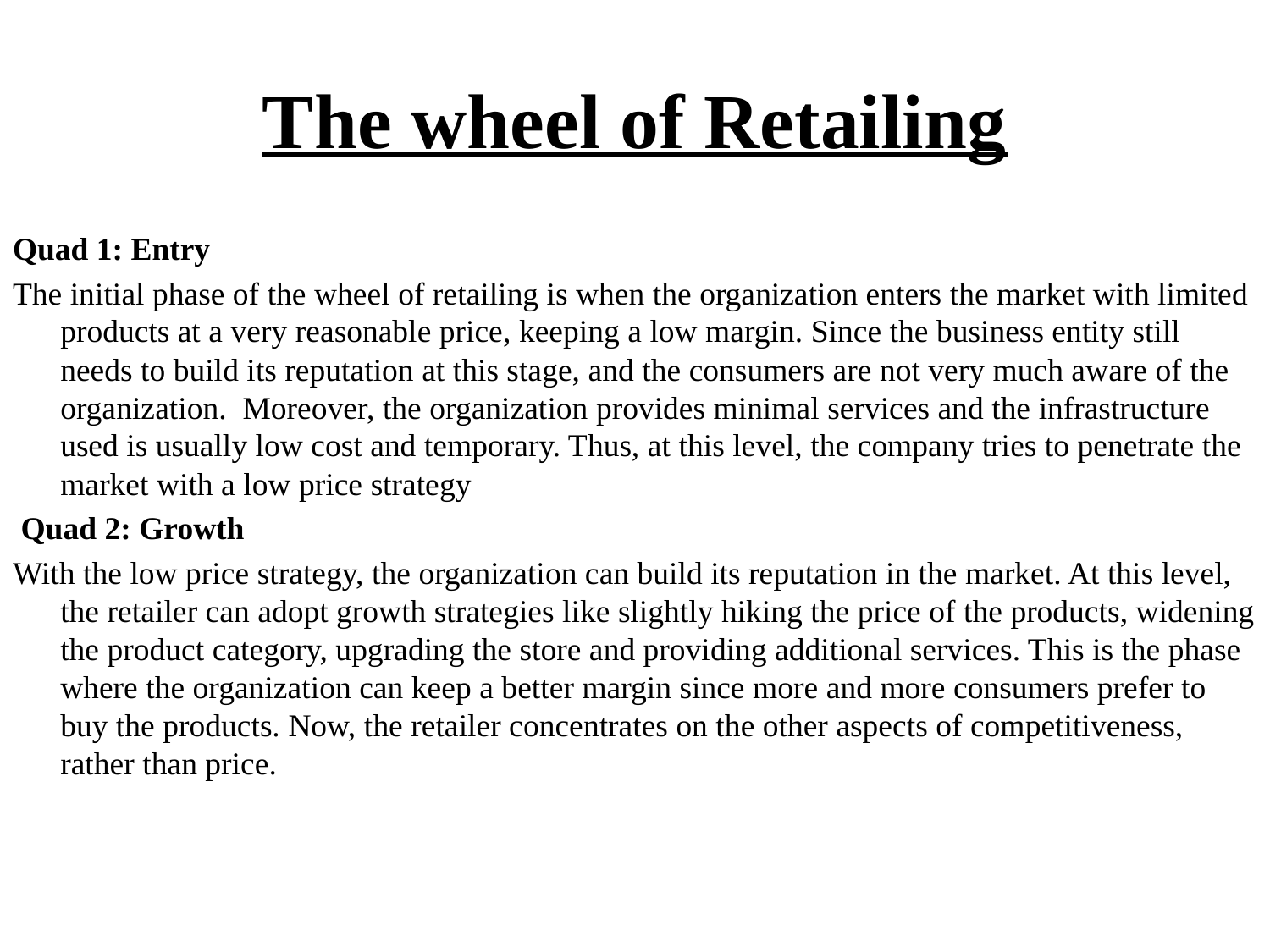

# The wheel of Retailing
Quad 1: Entry
The initial phase of the wheel of retailing is when the organization enters the market with limited products at a very reasonable price, keeping a low margin. Since the business entity still needs to build its reputation at this stage, and the consumers are not very much aware of the organization.  Moreover, the organization provides minimal services and the infrastructure used is usually low cost and temporary. Thus, at this level, the company tries to penetrate the market with a low price strategy
 Quad 2: Growth
With the low price strategy, the organization can build its reputation in the market. At this level, the retailer can adopt growth strategies like slightly hiking the price of the products, widening the product category, upgrading the store and providing additional services. This is the phase where the organization can keep a better margin since more and more consumers prefer to buy the products. Now, the retailer concentrates on the other aspects of competitiveness, rather than price.